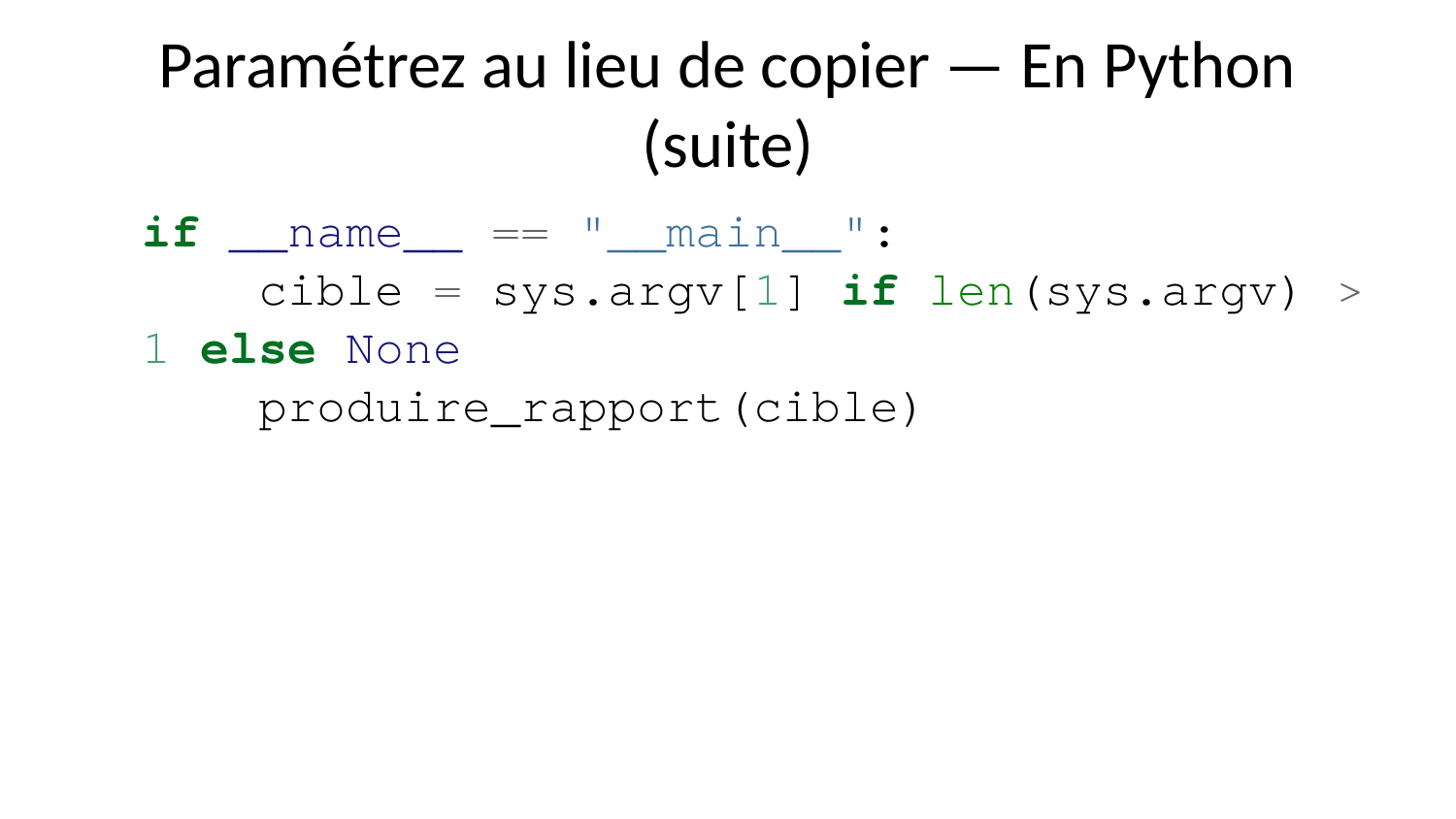

# Paramétrez au lieu de copier — En Python (suite)
if __name__ == "__main__":
    cible = sys.argv[1] if len(sys.argv) > 1 else None
    produire_rapport(cible)